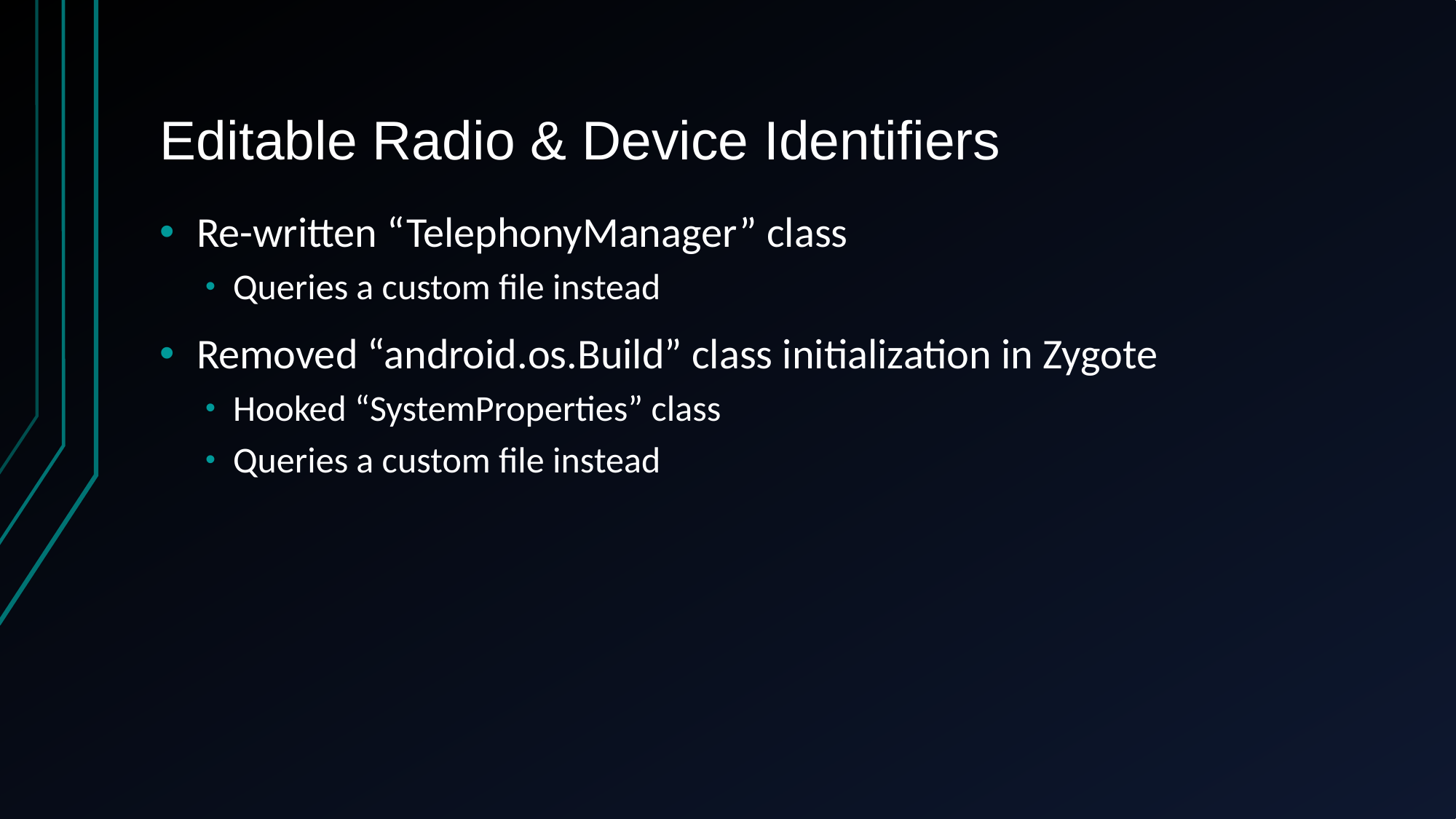

# Editable Radio & Device Identifiers
Re-written “TelephonyManager” class
Queries a custom file instead
Removed “android.os.Build” class initialization in Zygote
Hooked “SystemProperties” class
Queries a custom file instead